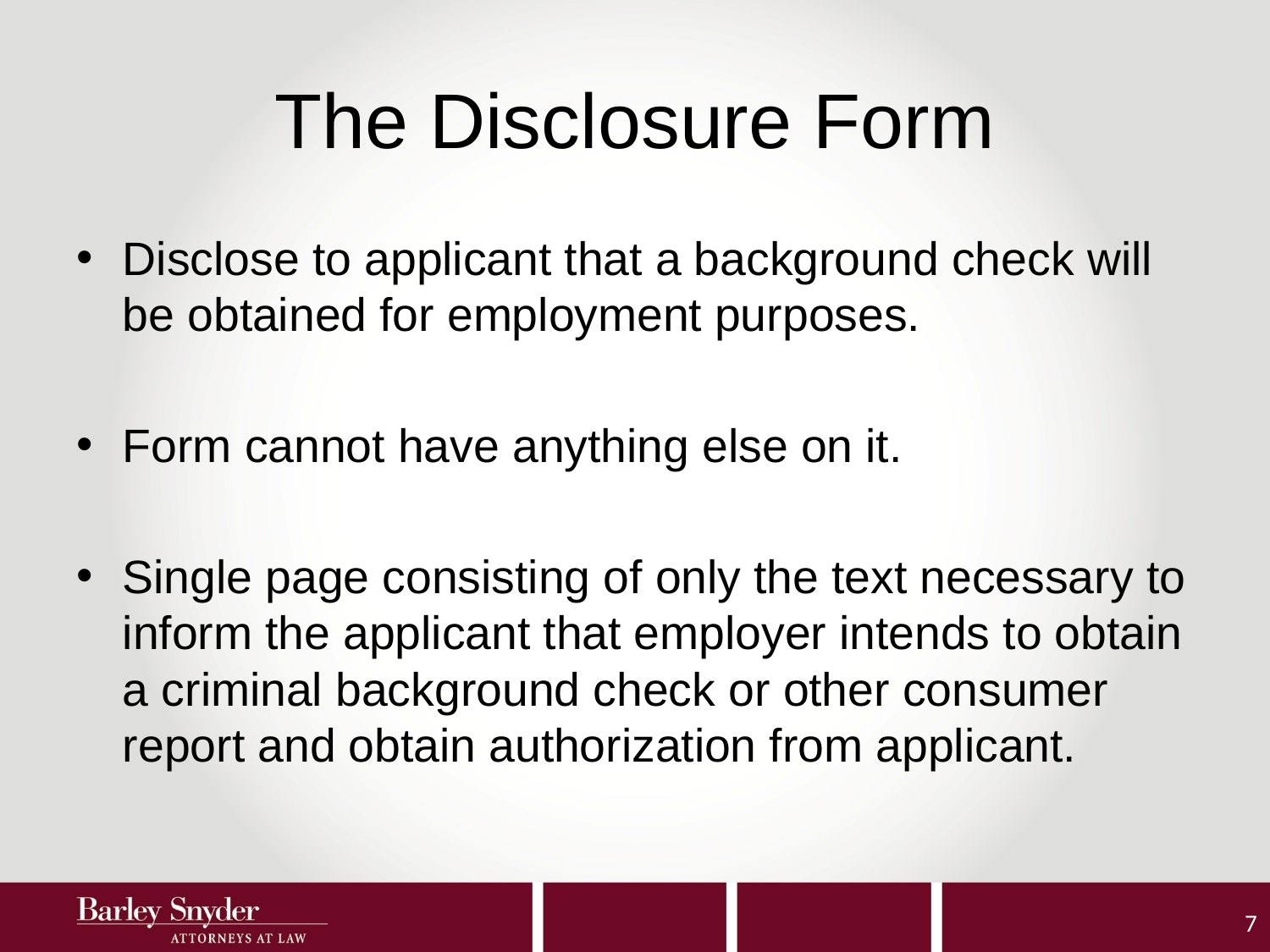

# The Disclosure Form
Disclose to applicant that a background check will be obtained for employment purposes.

Form cannot have anything else on it.

Single page consisting of only the text necessary to inform the applicant that employer intends to obtain a criminal background check or other consumer report and obtain authorization from applicant.

7